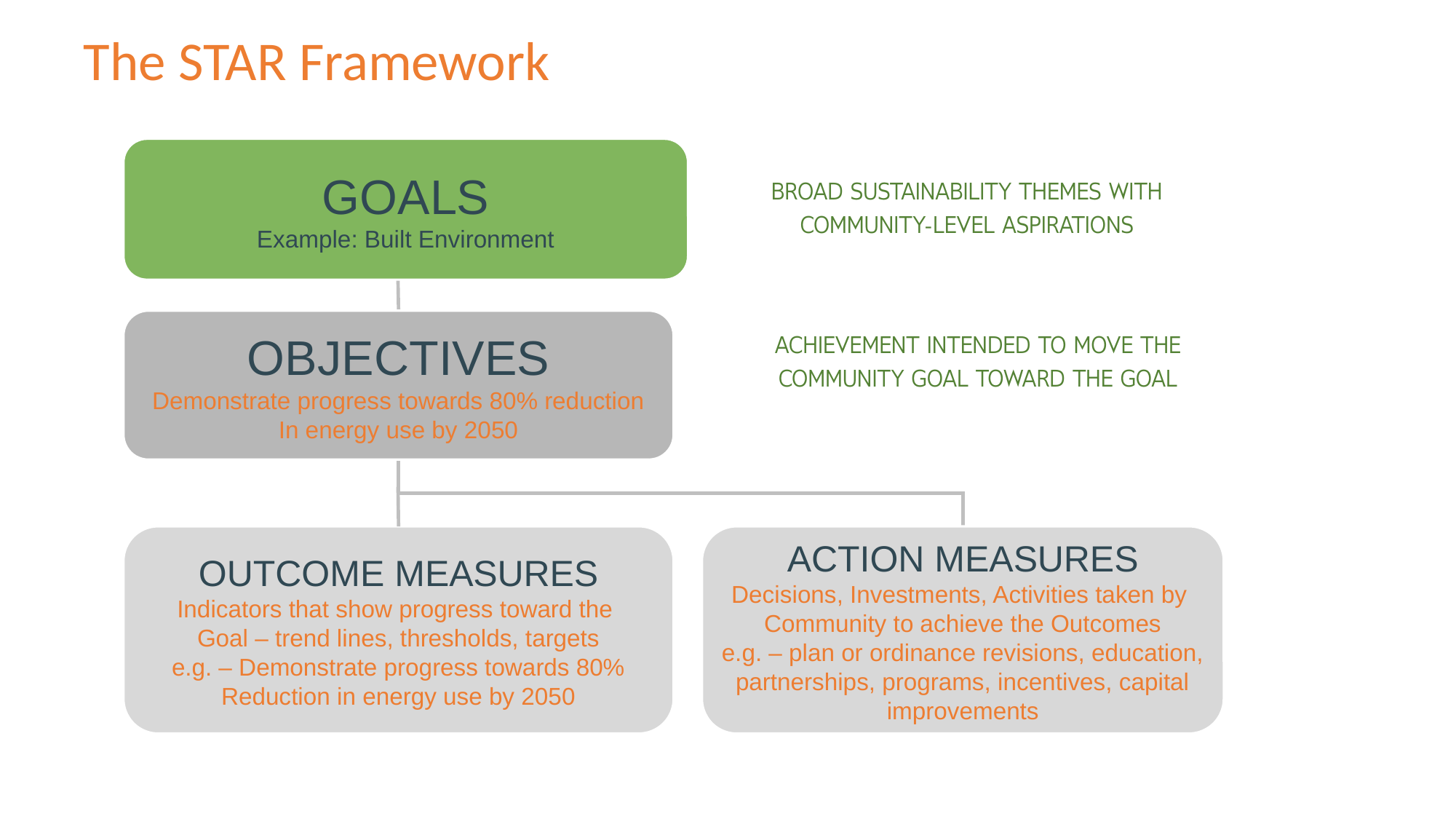

# The STAR Framework

GOALS
Example: Built Environment
OBJECTIVES
Demonstrate progress towards 80% reduction
In energy use by 2050
OUTCOME MEASURES
Indicators that show progress toward the
Goal – trend lines, thresholds, targets
e.g. – Demonstrate progress towards 80%
Reduction in energy use by 2050
ACTION MEASURES
Decisions, Investments, Activities taken by
Community to achieve the Outcomes
e.g. – plan or ordinance revisions, education,
partnerships, programs, incentives, capital
improvements
Broad sustainability themes with community-level aspirations
Achievement intended to move the community GOAL toward the goal